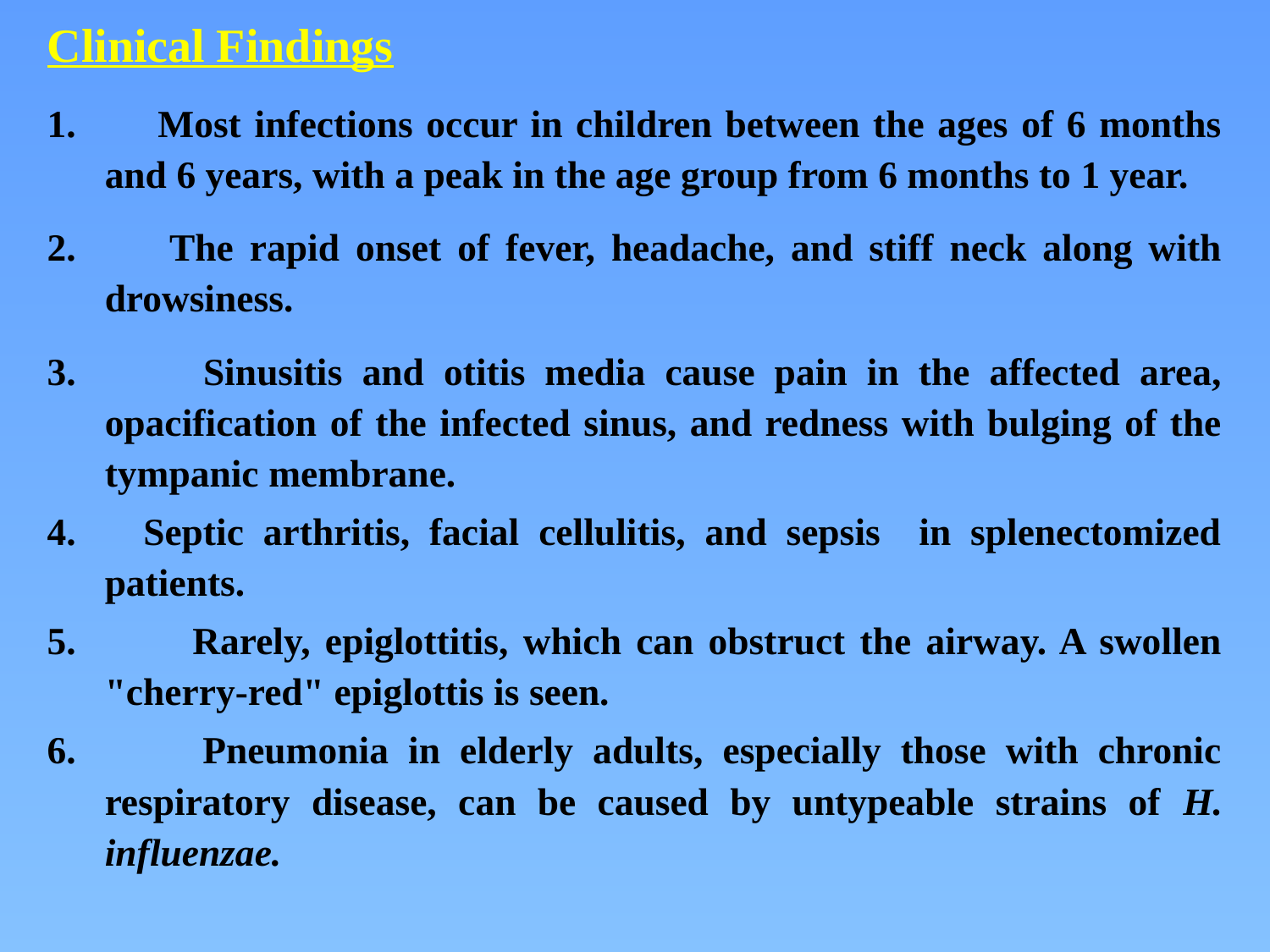

Clinical Findings
    Most infections occur in children between the ages of 6 months and 6 years, with a peak in the age group from 6 months to 1 year.
    The rapid onset of fever, headache, and stiff neck along with drowsiness.
     Sinusitis and otitis media cause pain in the affected area, opacification of the infected sinus, and redness with bulging of the tympanic membrane.
  Septic arthritis, facial cellulitis, and sepsis  in splenectomized patients.
      Rarely, epiglottitis, which can obstruct the airway. A swollen "cherry-red" epiglottis is seen.
     Pneumonia in elderly adults, especially those with chronic respiratory disease, can be caused by untypeable strains of H. influenzae.